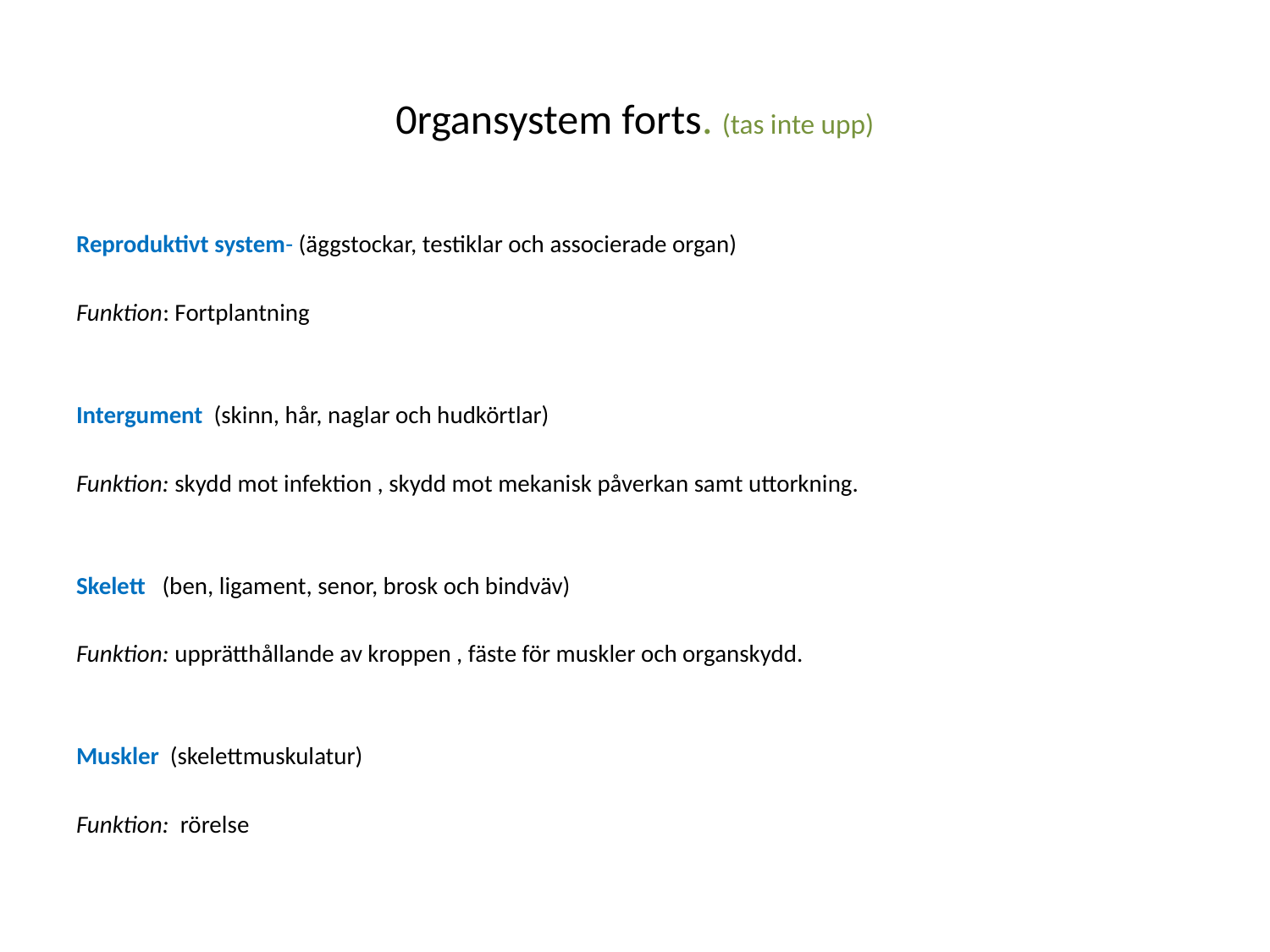

# 0rgansystem forts. (tas inte upp)
Reproduktivt system- (äggstockar, testiklar och associerade organ)

Funktion: Fortplantning

Intergument  (skinn, hår, naglar och hudkörtlar)

Funktion: skydd mot infektion , skydd mot mekanisk påverkan samt uttorkning.

Skelett   (ben, ligament, senor, brosk och bindväv)

Funktion: upprätthållande av kroppen , fäste för muskler och organskydd.

Muskler  (skelettmuskulatur)

Funktion:  rörelse